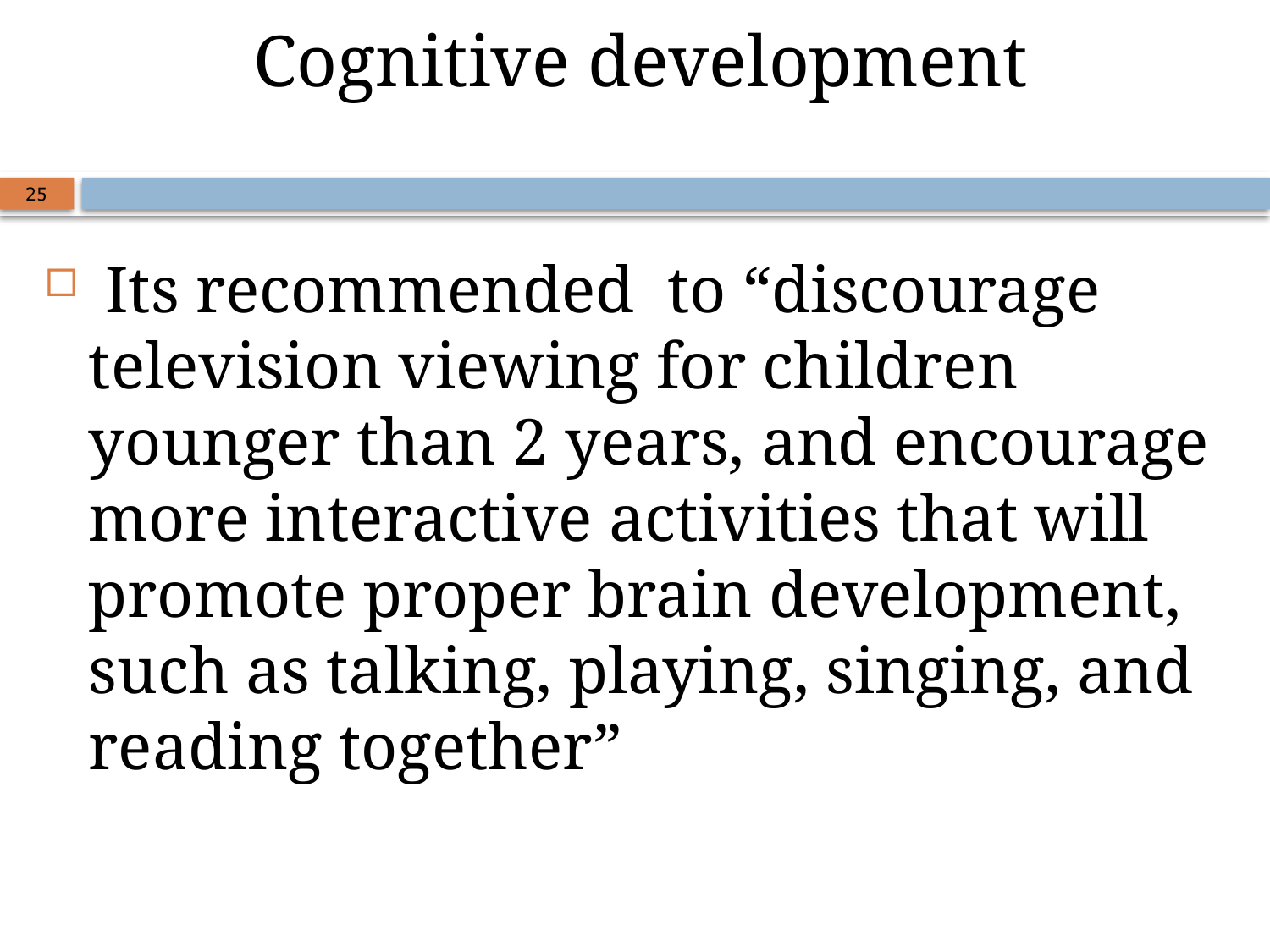

Cognitive development
25
 Its recommended  to “discourage television viewing for children younger than 2 years, and encourage more interactive activities that will promote proper brain development, such as talking, playing, singing, and reading together”